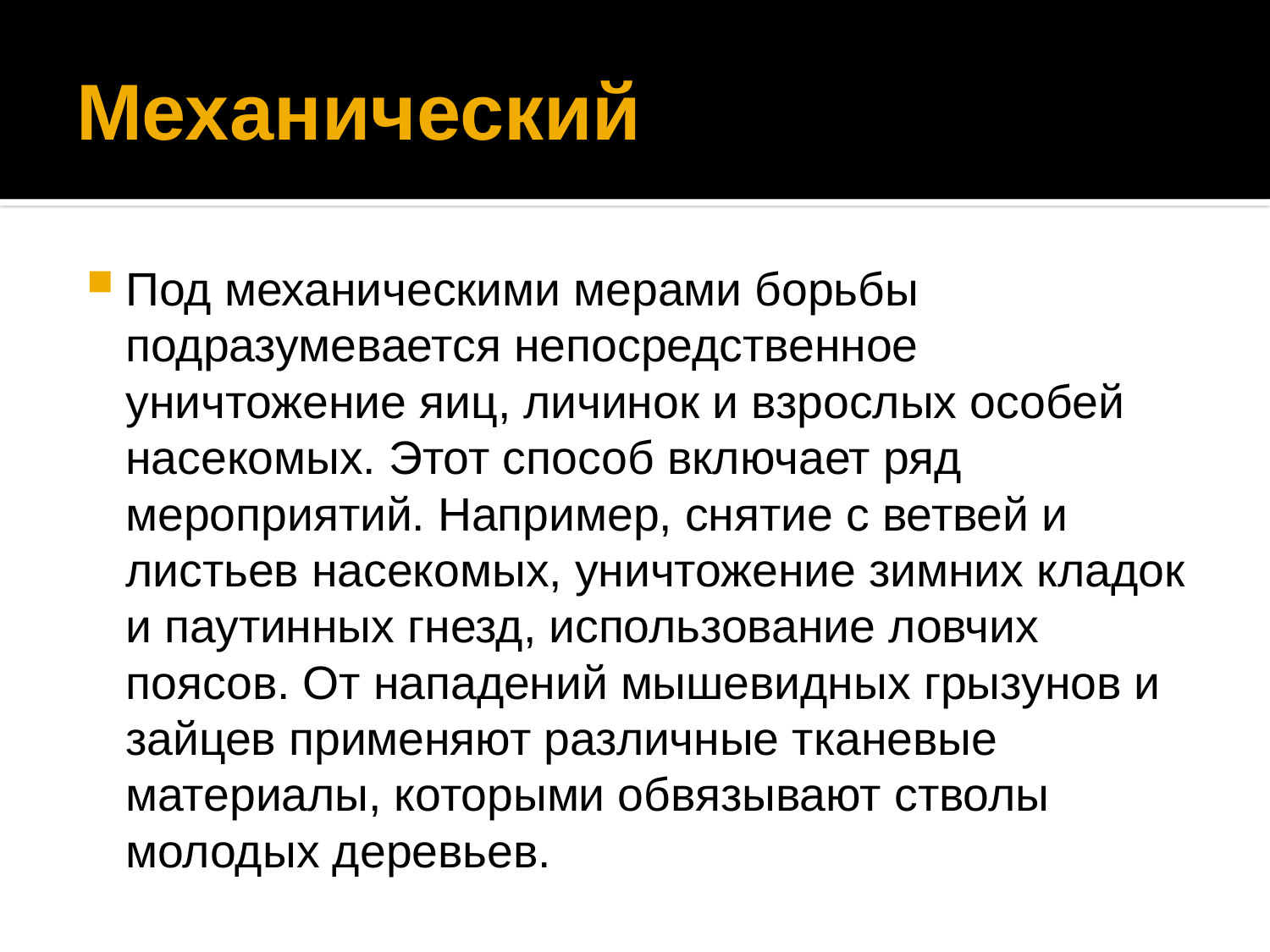

# Механический
Под механическими мерами борьбы подразумевается непосредственное уничтожение яиц, личинок и взрослых особей насекомых. Этот способ включает ряд мероприятий. Например, снятие с ветвей и листьев насекомых, уничтожение зимних кладок и паутинных гнезд, использование ловчих поясов. От нападений мышевидных грызунов и зайцев применяют различные тканевые материалы, которыми обвязывают стволы молодых деревьев.